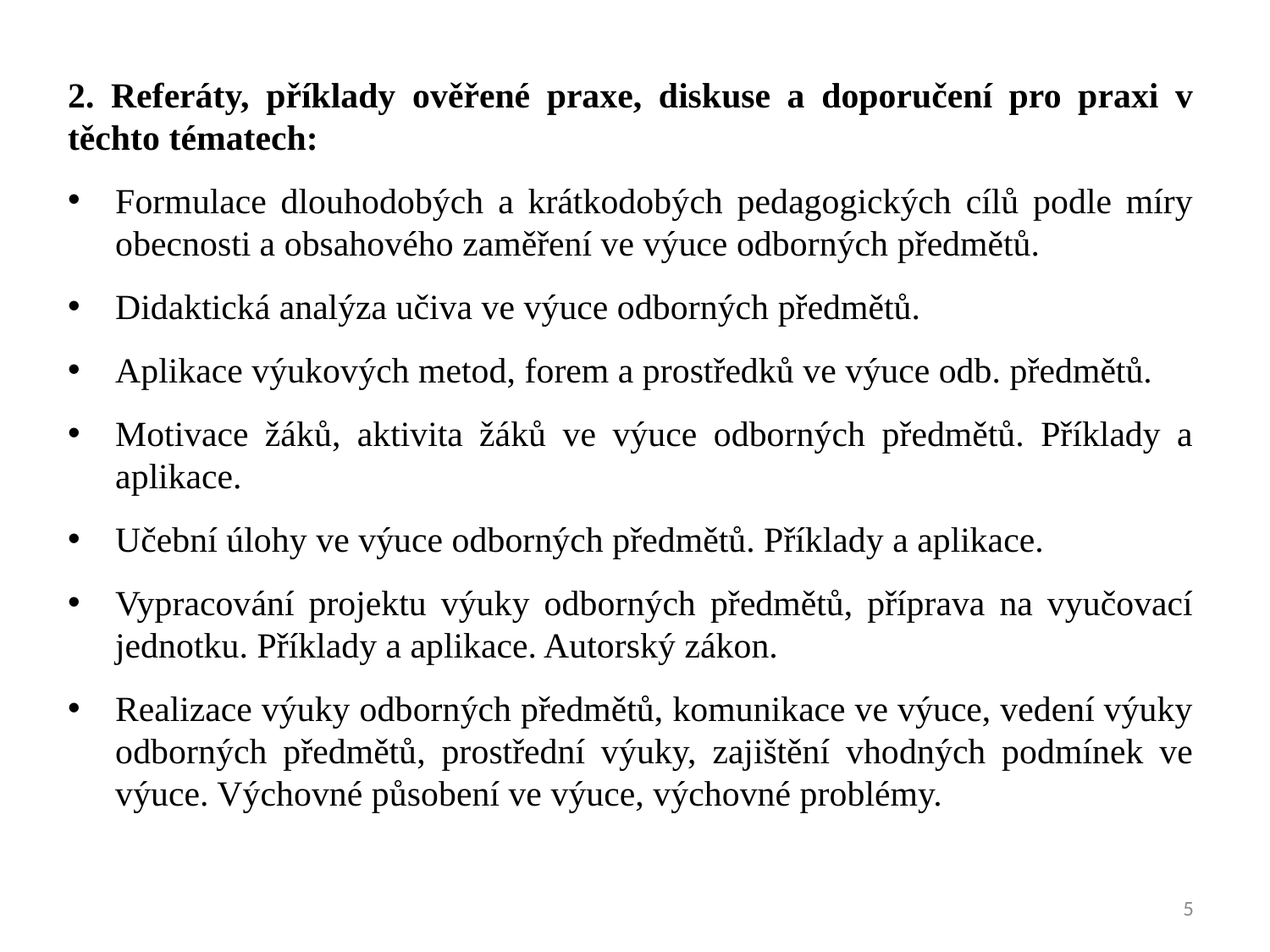

2. Referáty, příklady ověřené praxe, diskuse a doporučení pro praxi v těchto tématech:
Formulace dlouhodobých a krátkodobých pedagogických cílů podle míry obecnosti a obsahového zaměření ve výuce odborných předmětů.
Didaktická analýza učiva ve výuce odborných předmětů.
Aplikace výukových metod, forem a prostředků ve výuce odb. předmětů.
Motivace žáků, aktivita žáků ve výuce odborných předmětů. Příklady a aplikace.
Učební úlohy ve výuce odborných předmětů. Příklady a aplikace.
Vypracování projektu výuky odborných předmětů, příprava na vyučovací jednotku. Příklady a aplikace. Autorský zákon.
Realizace výuky odborných předmětů, komunikace ve výuce, vedení výuky odborných předmětů, prostřední výuky, zajištění vhodných podmínek ve výuce. Výchovné působení ve výuce, výchovné problémy.

5